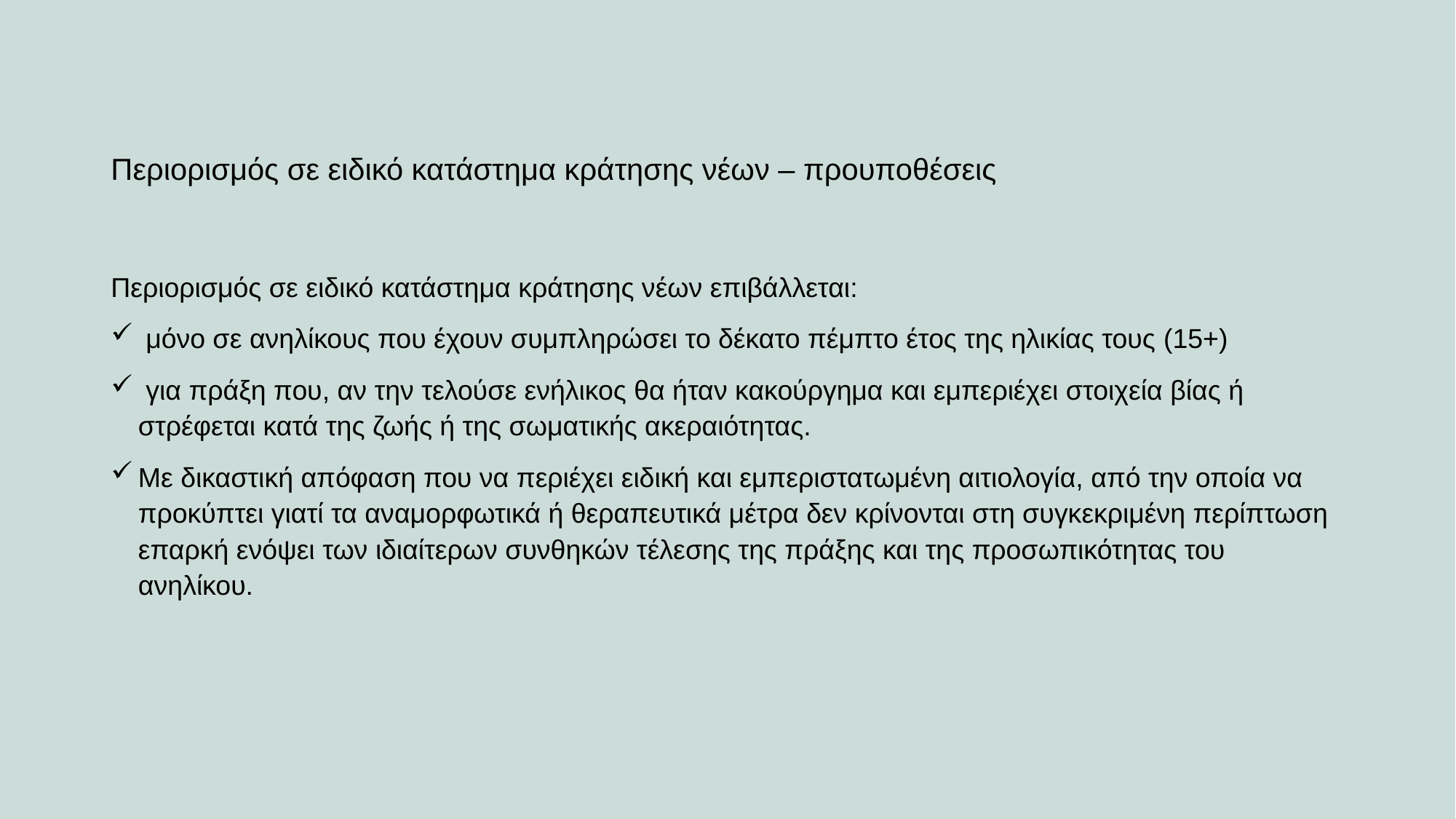

# Περιορισμός σε ειδικό κατάστημα κράτησης νέων – προυποθέσεις
Περιορισμός σε ειδικό κατάστημα κράτησης νέων επιβάλλεται:
 μόνο σε ανηλίκους που έχουν συμπληρώσει το δέκατο πέμπτο έτος της ηλικίας τους (15+)
 για πράξη που, αν την τελούσε ενήλικος θα ήταν κακούργημα και εμπεριέχει στοιχεία βίας ή στρέφεται κατά της ζωής ή της σωματικής ακεραιότητας.
Με δικαστική απόφαση που να περιέχει ειδική και εμπεριστατωμένη αιτιολογία, από την οποία να προκύπτει γιατί τα αναμορφωτικά ή θεραπευτικά μέτρα δεν κρίνονται στη συγκεκριμένη περίπτωση επαρκή ενόψει των ιδιαίτερων συνθηκών τέλεσης της πράξης και της προσωπικότητας του ανηλίκου.